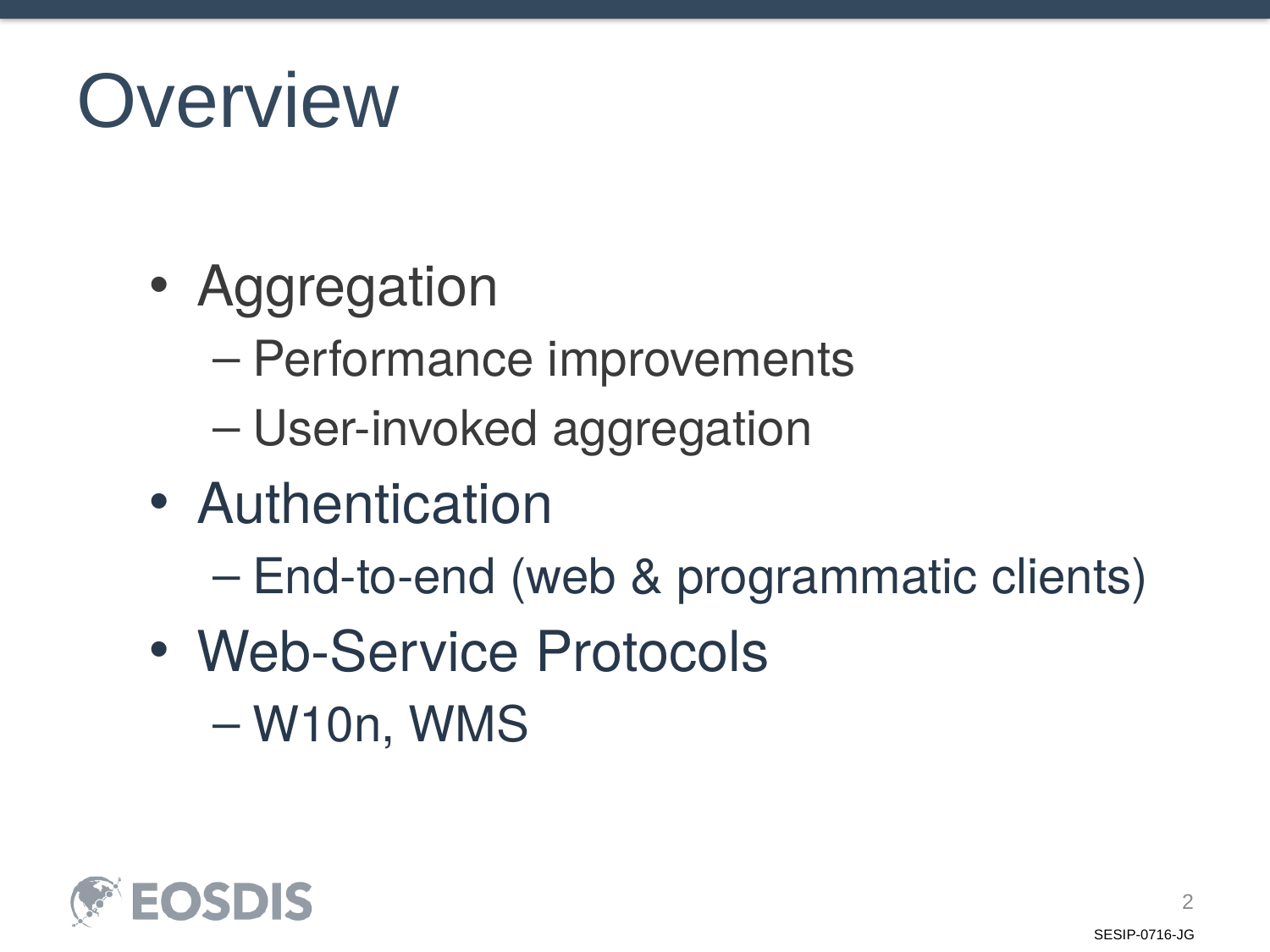

# Overview
Aggregation
Performance improvements
User-invoked aggregation
Authentication
End-to-end (web & programmatic clients)
Web-Service Protocols
W10n, WMS
2